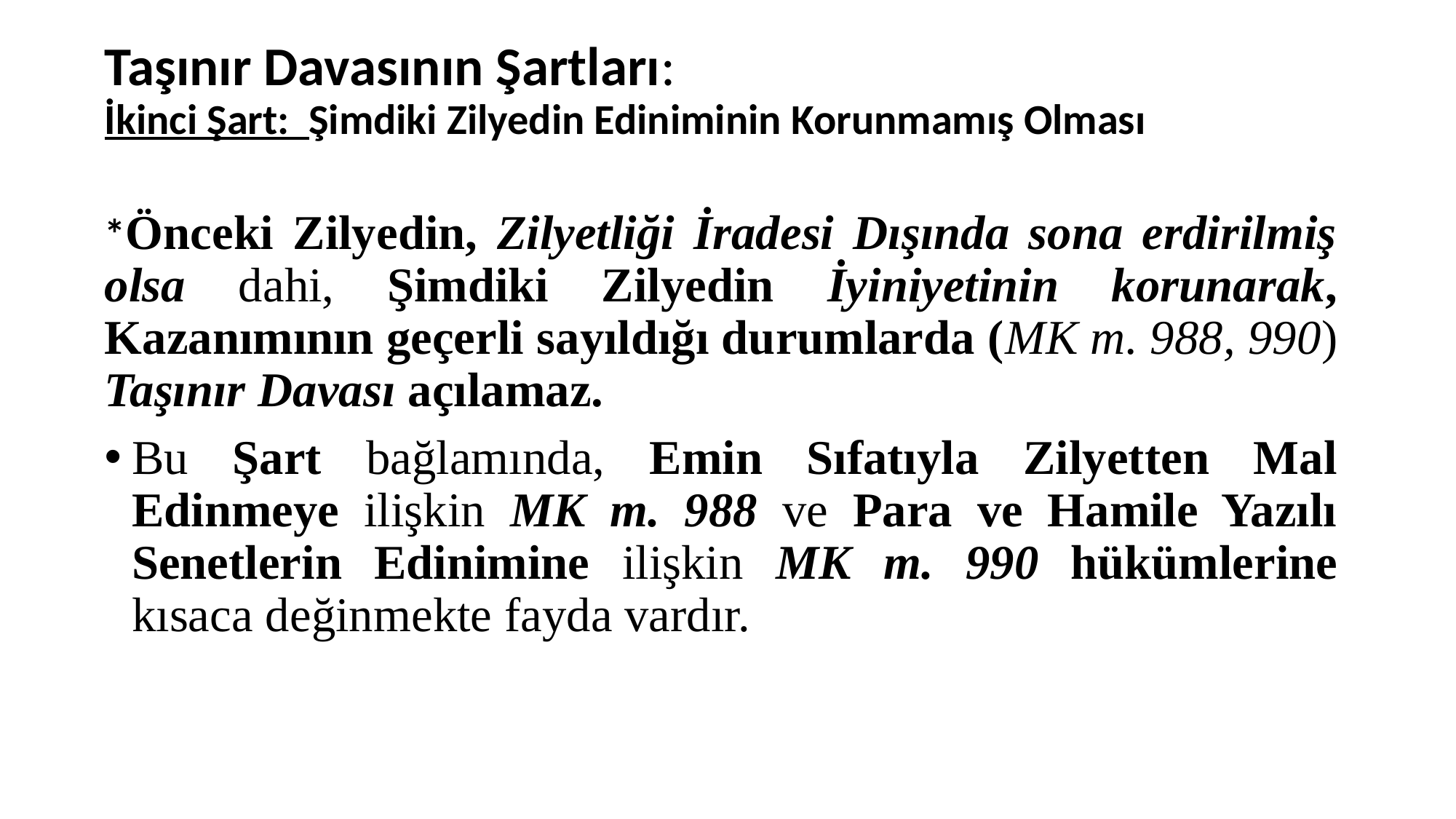

# Taşınır Davasının Şartları: İkinci Şart:  Şimdiki Zilyedin Ediniminin Korunmamış Olması
*Önceki Zilyedin, Zilyetliği İradesi Dışında sona erdirilmiş olsa dahi, Şimdiki Zilyedin İyiniyetinin korunarak, Kazanımının geçerli sayıldığı durumlarda (MK m. 988, 990) Taşınır Davası açılamaz.
Bu Şart bağlamında, Emin Sıfatıyla Zilyetten Mal Edinmeye ilişkin MK m. 988 ve Para ve Hamile Yazılı Senetlerin Edinimine ilişkin MK m. 990 hükümlerine kısaca değinmekte fayda vardır.